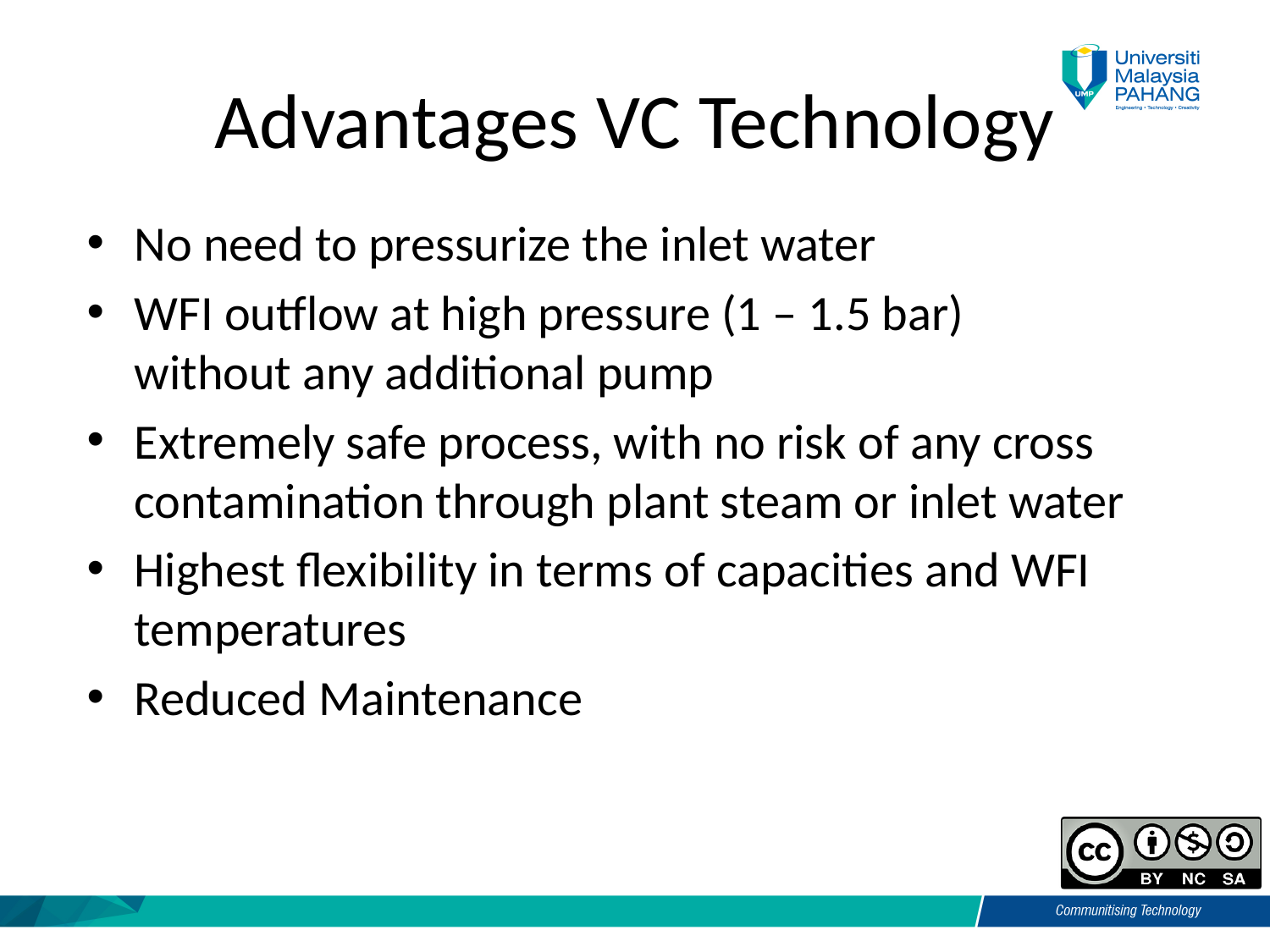

# Advantages VC Technology
No need to pressurize the inlet water
WFI outflow at high pressure (1 – 1.5 bar) without any additional pump
Extremely safe process, with no risk of any cross contamination through plant steam or inlet water
Highest flexibility in terms of capacities and WFI temperatures
Reduced Maintenance